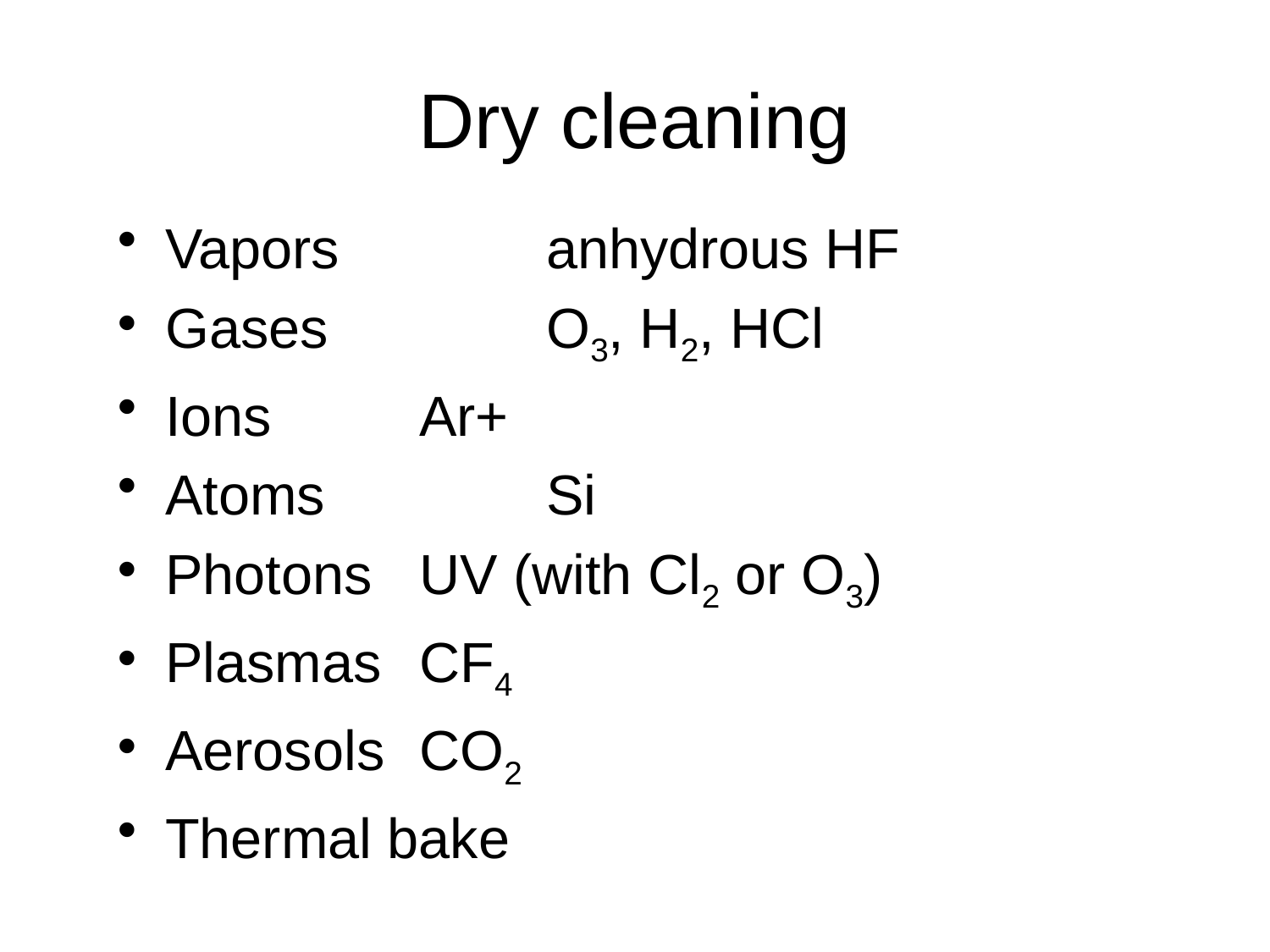

# Dry cleaning
Vapors		anhydrous HF
Gases		O3, H2, HCl
Ions 		Ar+
Atoms		Si
Photons	UV (with Cl2 or O3)
Plasmas	CF4
Aerosols	CO2
Thermal bake